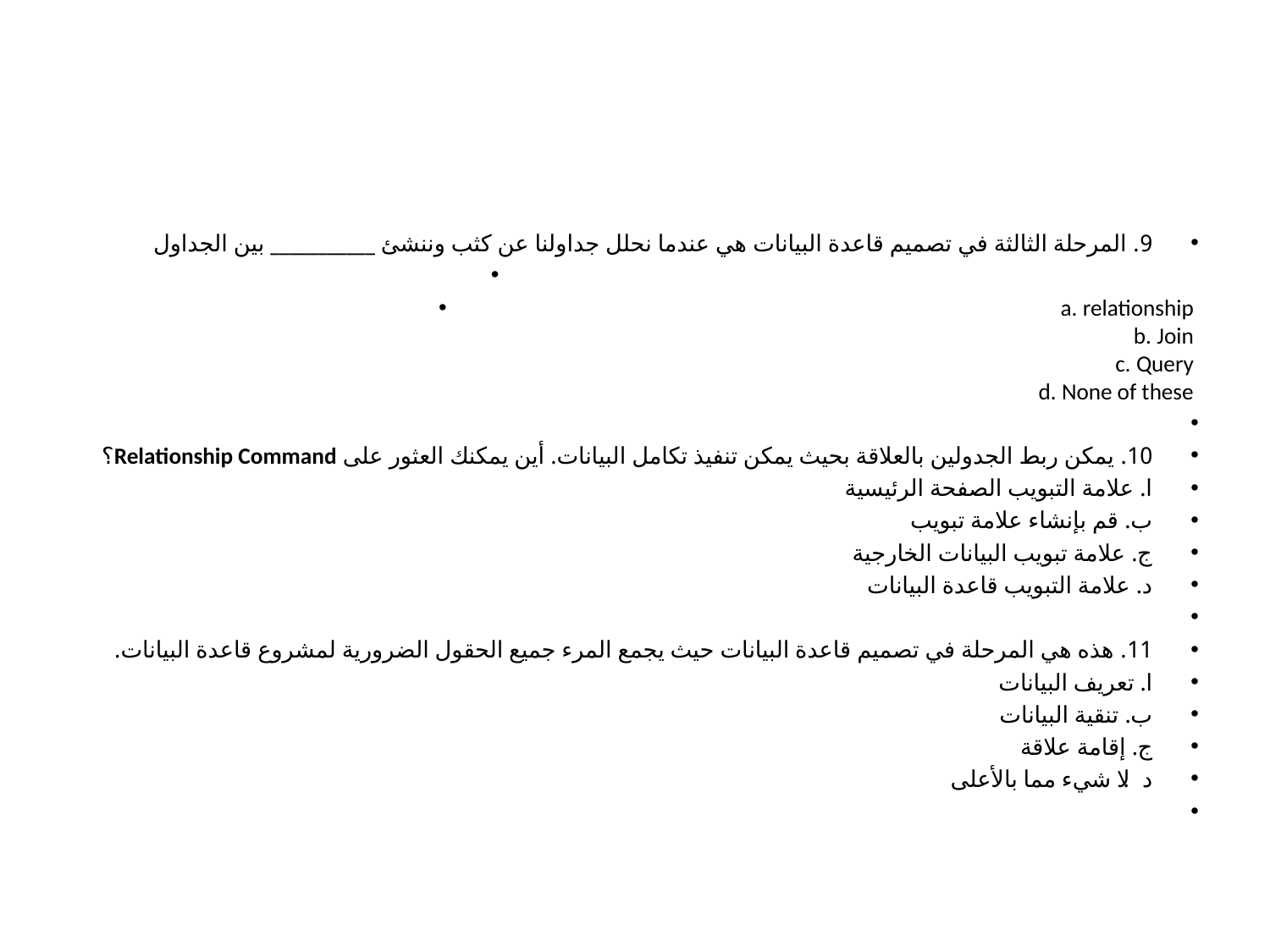

#
9. المرحلة الثالثة في تصميم قاعدة البيانات هي عندما نحلل جداولنا عن كثب وننشئ ___________ بين الجداول

a. relationship
b. Join
c. Query
d. None of these

10. يمكن ربط الجدولين بالعلاقة بحيث يمكن تنفيذ تكامل البيانات. أين يمكنك العثور على Relationship Command؟
ا. علامة التبويب الصفحة الرئيسية
ب. قم بإنشاء علامة تبويب
ج. علامة تبويب البيانات الخارجية
د. علامة التبويب قاعدة البيانات

11. هذه هي المرحلة في تصميم قاعدة البيانات حيث يجمع المرء جميع الحقول الضرورية لمشروع قاعدة البيانات.
ا. تعريف البيانات
ب. تنقية البيانات
ج. إقامة علاقة
د. لا شيء مما بالأعلى